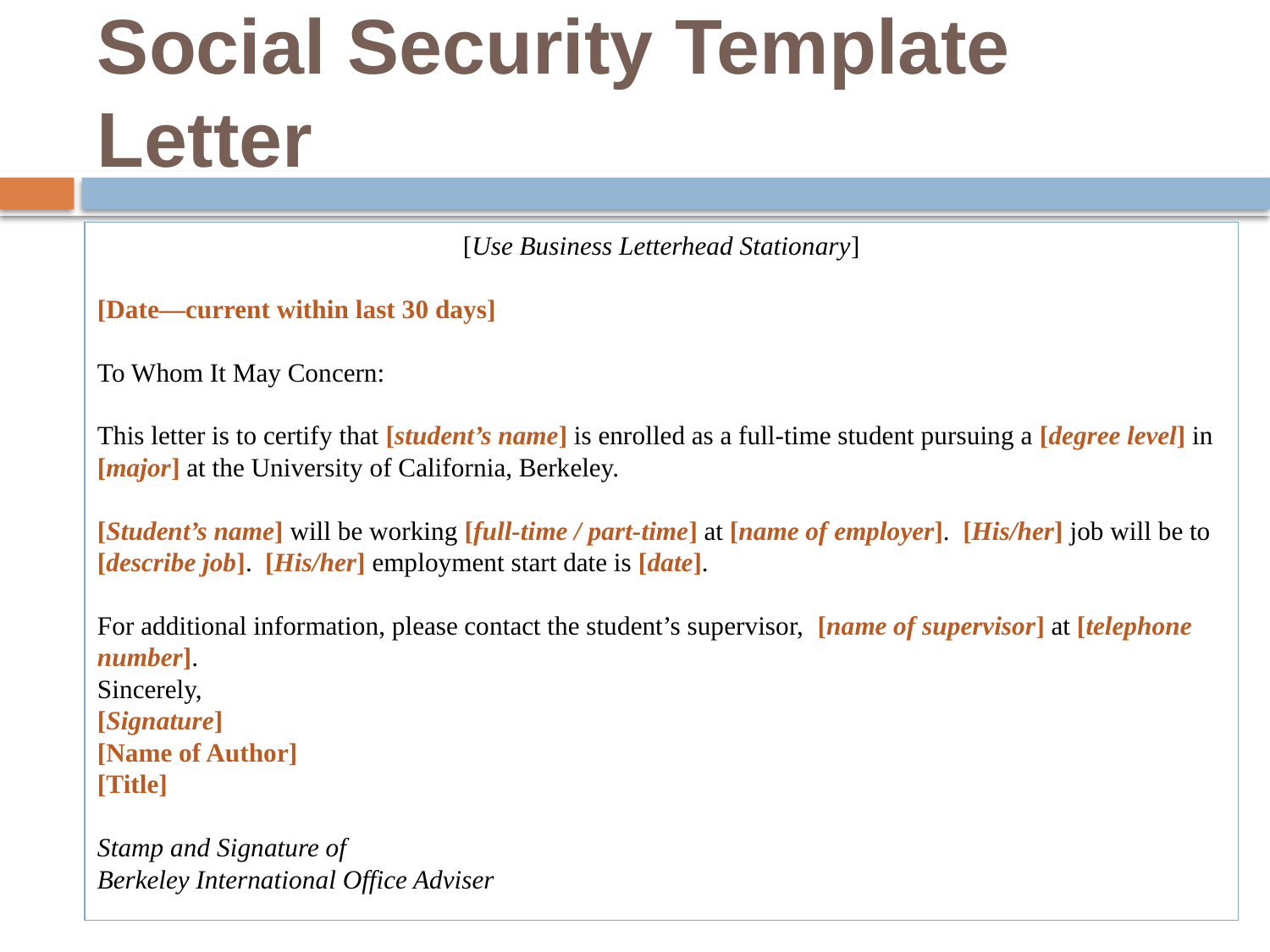

# Social Security Template Letter
[Use Business Letterhead Stationary]

[Date—current within last 30 days]

To Whom It May Concern:

This letter is to certify that [student’s name] is enrolled as a full-time student pursuing a [degree level] in [major] at the University of California, Berkeley.

[Student’s name] will be working [full-time / part-time] at [name of employer].  [His/her] job will be to [describe job].  [His/her] employment start date is [date].

For additional information, please contact the student’s supervisor,  [name of supervisor] at [telephone number].
Sincerely,
[Signature]      
[Name of Author]
[Title]

Stamp and Signature of
Berkeley International Office Adviser